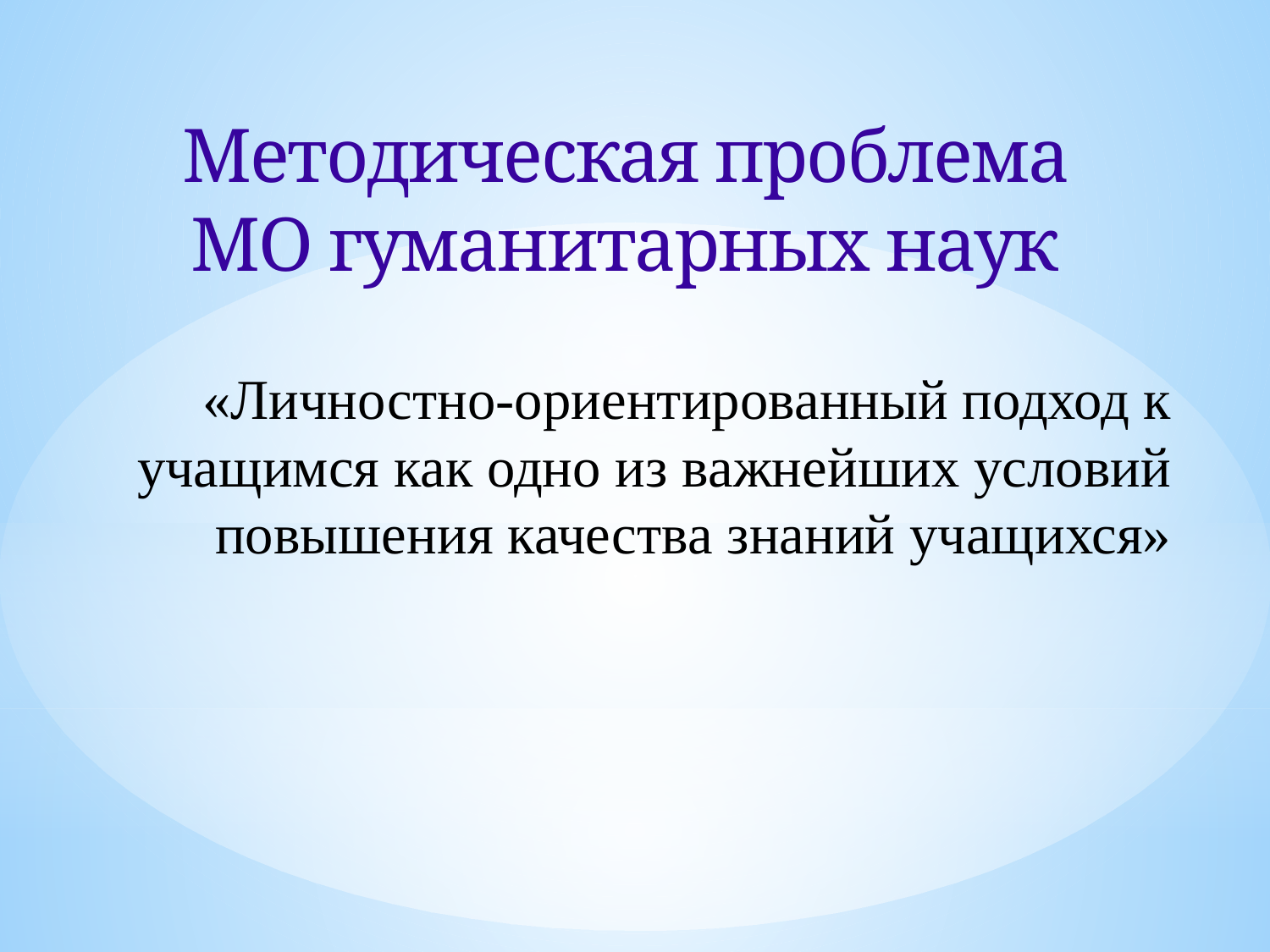

Методическая проблема МО гуманитарных наук
# «Личностно-ориентированный подход к учащимся как одно из важнейших условий повышения качества знаний учащихся»